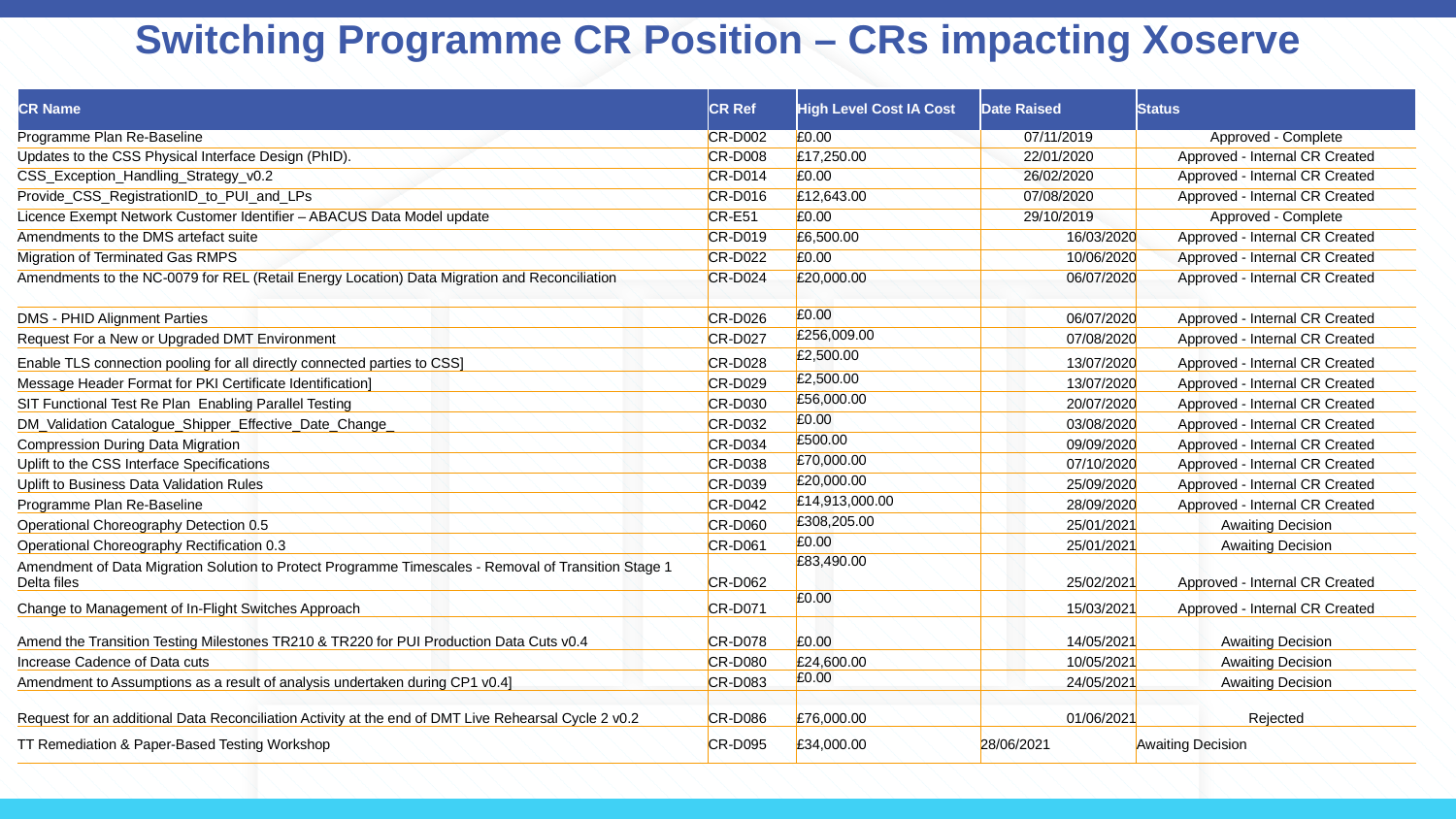

# Switching Programme CR Position – CRs impacting Xoserve
| CR Name | CR Ref | High Level Cost IA Cost | Date Raised | Status |
| --- | --- | --- | --- | --- |
| Programme Plan Re-Baseline | CR-D002 | £0.00 | 07/11/2019 | Approved - Complete |
| Updates to the CSS Physical Interface Design (PhID). | CR-D008 | £17,250.00 | 22/01/2020 | Approved - Internal CR Created |
| CSS\_Exception\_Handling\_Strategy\_v0.2 | CR-D014 | £0.00 | 26/02/2020 | Approved - Internal CR Created |
| Provide\_CSS\_RegistrationID\_to\_PUI\_and\_LPs | CR-D016 | £12,643.00 | 07/08/2020 | Approved - Internal CR Created |
| Licence Exempt Network Customer Identifier – ABACUS Data Model update | CR-E51 | £0.00 | 29/10/2019 | Approved - Complete |
| Amendments to the DMS artefact suite | CR-D019 | £6,500.00 | 16/03/2020 | Approved - Internal CR Created |
| Migration of Terminated Gas RMPS | CR-D022 | £0.00 | 10/06/2020 | Approved - Internal CR Created |
| Amendments to the NC-0079 for REL (Retail Energy Location) Data Migration and Reconciliation | CR-D024 | £20,000.00 | 06/07/2020 | Approved - Internal CR Created |
| DMS - PHID Alignment Parties | CR-D026 | £0.00 | 06/07/2020 | Approved - Internal CR Created |
| Request For a New or Upgraded DMT Environment | CR-D027 | £256,009.00 | 07/08/2020 | Approved - Internal CR Created |
| Enable TLS connection pooling for all directly connected parties to CSS] | CR-D028 | £2,500.00 | 13/07/2020 | Approved - Internal CR Created |
| Message Header Format for PKI Certificate Identification] | CR-D029 | £2,500.00 | 13/07/2020 | Approved - Internal CR Created |
| SIT Functional Test Re Plan Enabling Parallel Testing | CR-D030 | £56,000.00 | 20/07/2020 | Approved - Internal CR Created |
| DM\_Validation Catalogue\_Shipper\_Effective\_Date\_Change\_ | CR-D032 | £0.00 | 03/08/2020 | Approved - Internal CR Created |
| Compression During Data Migration | CR-D034 | £500.00 | 09/09/2020 | Approved - Internal CR Created |
| Uplift to the CSS Interface Specifications | CR-D038 | £70,000.00 | 07/10/2020 | Approved - Internal CR Created |
| Uplift to Business Data Validation Rules | CR-D039 | £20,000.00 | 25/09/2020 | Approved - Internal CR Created |
| Programme Plan Re-Baseline | CR-D042 | £14,913,000.00 | 28/09/2020 | Approved - Internal CR Created |
| Operational Choreography Detection 0.5 | CR-D060 | £308,205.00 | 25/01/2021 | Awaiting Decision |
| Operational Choreography Rectification 0.3 | CR-D061 | £0.00 | 25/01/2021 | Awaiting Decision |
| Amendment of Data Migration Solution to Protect Programme Timescales - Removal of Transition Stage 1 Delta files | CR-D062 | £83,490.00 | 25/02/2021 | Approved - Internal CR Created |
| Change to Management of In-Flight Switches Approach | CR-D071 | £0.00 | 15/03/2021 | Approved - Internal CR Created |
| Amend the Transition Testing Milestones TR210 & TR220 for PUI Production Data Cuts v0.4 | CR-D078 | £0.00 | 14/05/2021 | Awaiting Decision |
| Increase Cadence of Data cuts | CR-D080 | £24,600.00 | 10/05/2021 | Awaiting Decision |
| Amendment to Assumptions as a result of analysis undertaken during CP1 v0.4] | CR-D083 | £0.00 | 24/05/2021 | Awaiting Decision |
| Request for an additional Data Reconciliation Activity at the end of DMT Live Rehearsal Cycle 2 v0.2 | CR-D086 | £76,000.00 | 01/06/2021 | Rejected |
| TT Remediation & Paper-Based Testing Workshop | CR-D095 | £34,000.00 | 28/06/2021 | Awaiting Decision |